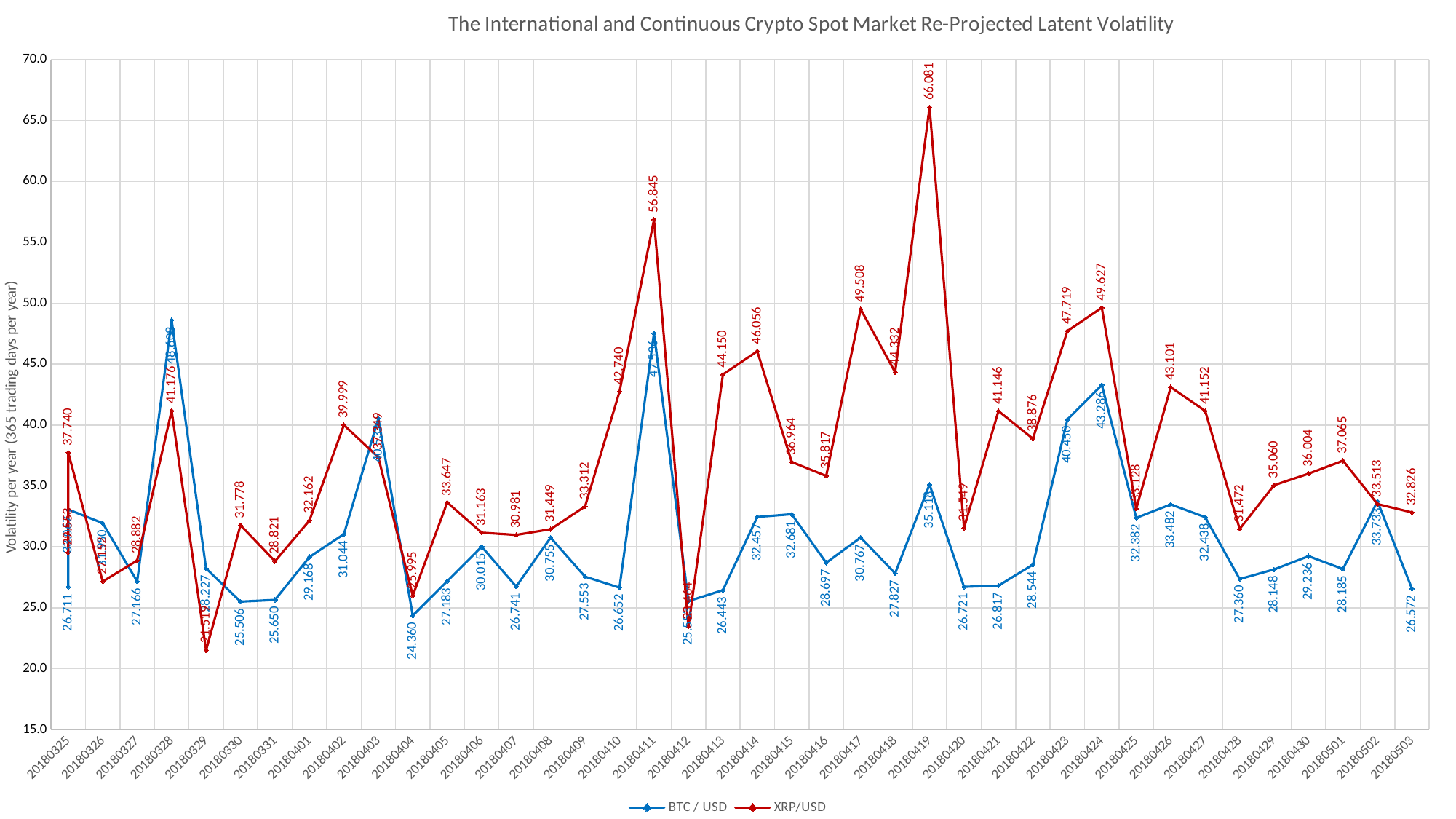

### Chart: The International and Continuous Crypto Spot Market Re-Projected Latent Volatility

| Category | BTC / USD | XRP/USD |
|---|---|---|
| 43184 | 26.711093924645898 | 29.552832563729133 |
| 43184 | 33.06658491055554 | 37.73999951796199 |
| 43185 | 31.94975519500289 | 27.15240130546888 |
| 43186 | 27.165885662161656 | 28.88207461846242 |
| 43187 | 48.607538745334836 | 41.17553488469361 |
| 43188 | 28.22691175584442 | 21.519179984533583 |
| 43189 | 25.506257199706088 | 31.777615620295325 |
| 43190 | 25.65023181339461 | 28.821427048114337 |
| 43191 | 29.168096577007 | 32.16189968261486 |
| 43192 | 31.043735259046375 | 39.99946424128316 |
| 43193 | 40.53282396188904 | 37.349274349915554 |
| 43194 | 24.359878221073224 | 25.99492183980237 |
| 43195 | 27.182801755125297 | 33.64732230735126 |
| 43196 | 30.014892165229238 | 31.16297402263513 |
| 43197 | 26.74130648150734 | 30.980825051609994 |
| 43198 | 30.75520008566996 | 31.448854805421632 |
| 43199 | 27.553140993812196 | 33.31200609749994 |
| 43200 | 26.652366117081833 | 42.73983032159657 |
| 43201 | 47.536334568341736 | 56.84511300006271 |
| 43202 | 25.553132875033477 | 23.464058119204093 |
| 43203 | 26.443155626972125 | 44.14953398908186 |
| 43204 | 32.45665379501902 | 46.05557249473712 |
| 43205 | 32.680832442546304 | 36.96430607350665 |
| 43206 | 28.696962611469083 | 35.816738417236635 |
| 43207 | 30.766911993930005 | 49.507900566163244 |
| 43208 | 27.8273028840369 | 44.3323173391582 |
| 43209 | 35.11772087688687 | 66.08054963899629 |
| 43210 | 26.72131008062131 | 31.548941412771768 |
| 43211 | 26.816698295902537 | 41.14621443689732 |
| 43212 | 28.543588390226443 | 38.875754120516156 |
| 43213 | 40.4499569559774 | 47.71940756212248 |
| 43214 | 43.28593788559988 | 49.62658360523896 |
| 43215 | 32.38208315739927 | 33.128303653460186 |
| 43216 | 33.4815885080496 | 43.10071973396833 |
| 43217 | 32.43765859580974 | 41.15156894175173 |
| 43218 | 27.35990968166748 | 31.471830339165393 |
| 43219 | 28.148004530329708 | 35.060080317174425 |
| 43220 | 29.235593947178362 | 36.00425603990071 |
| 43221 | 28.18517101169702 | 37.064523442991295 |
| 43222 | 33.73340953967086 | 33.513169571661805 |
| 43223 | 26.572103800968968 | 32.82632674273833 |